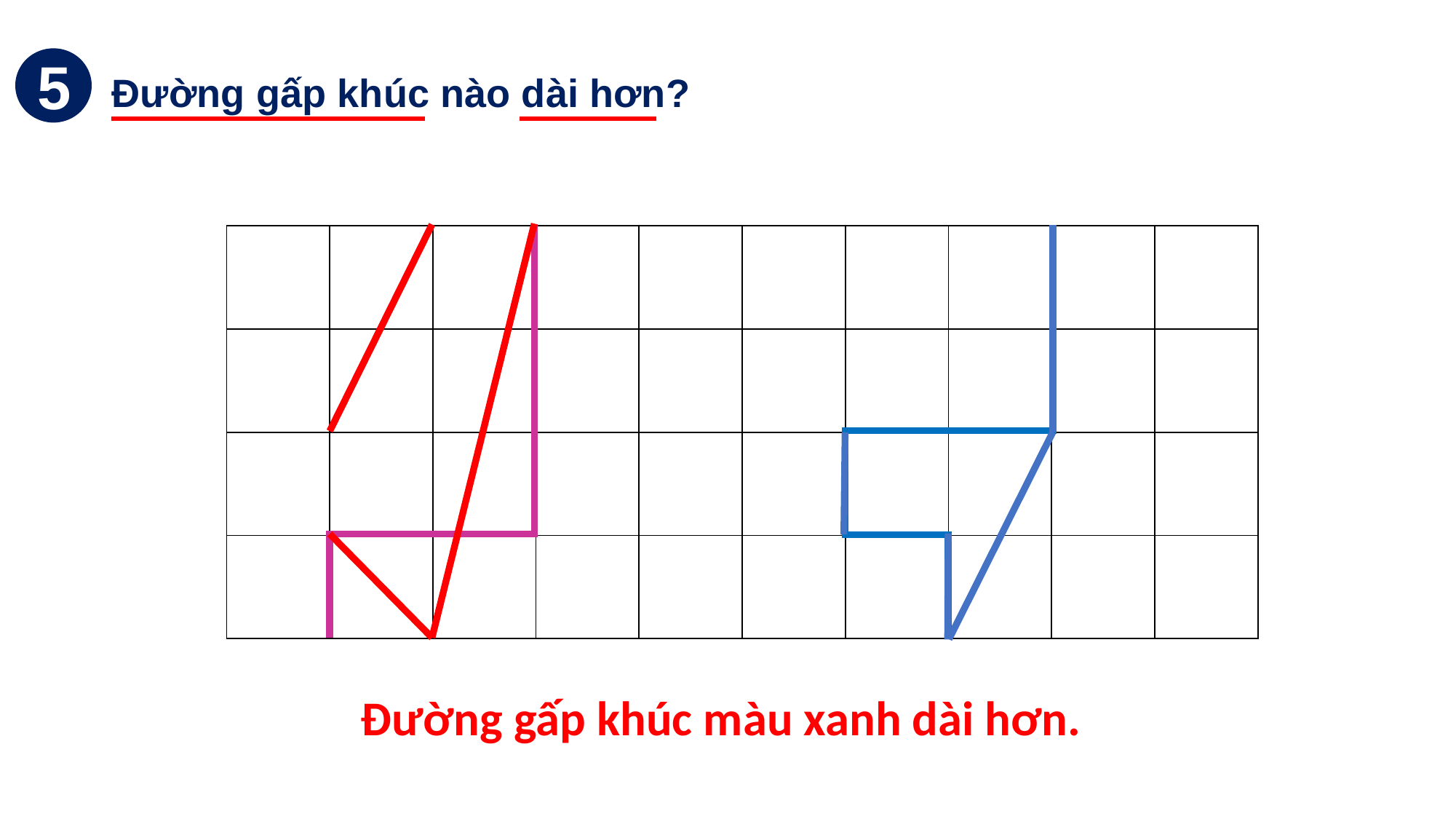

5
 Đường gấp khúc nào dài hơn?

|  |  |  |  |  |  |  |  |  |  |
| --- | --- | --- | --- | --- | --- | --- | --- | --- | --- |
|  |  |  |  |  |  |  |  |  |  |
|  |  |  |  |  |  |  |  |  |  |
|  |  |  |  |  |  |  |  |  |  |
Đường gấp khúc màu xanh dài hơn.